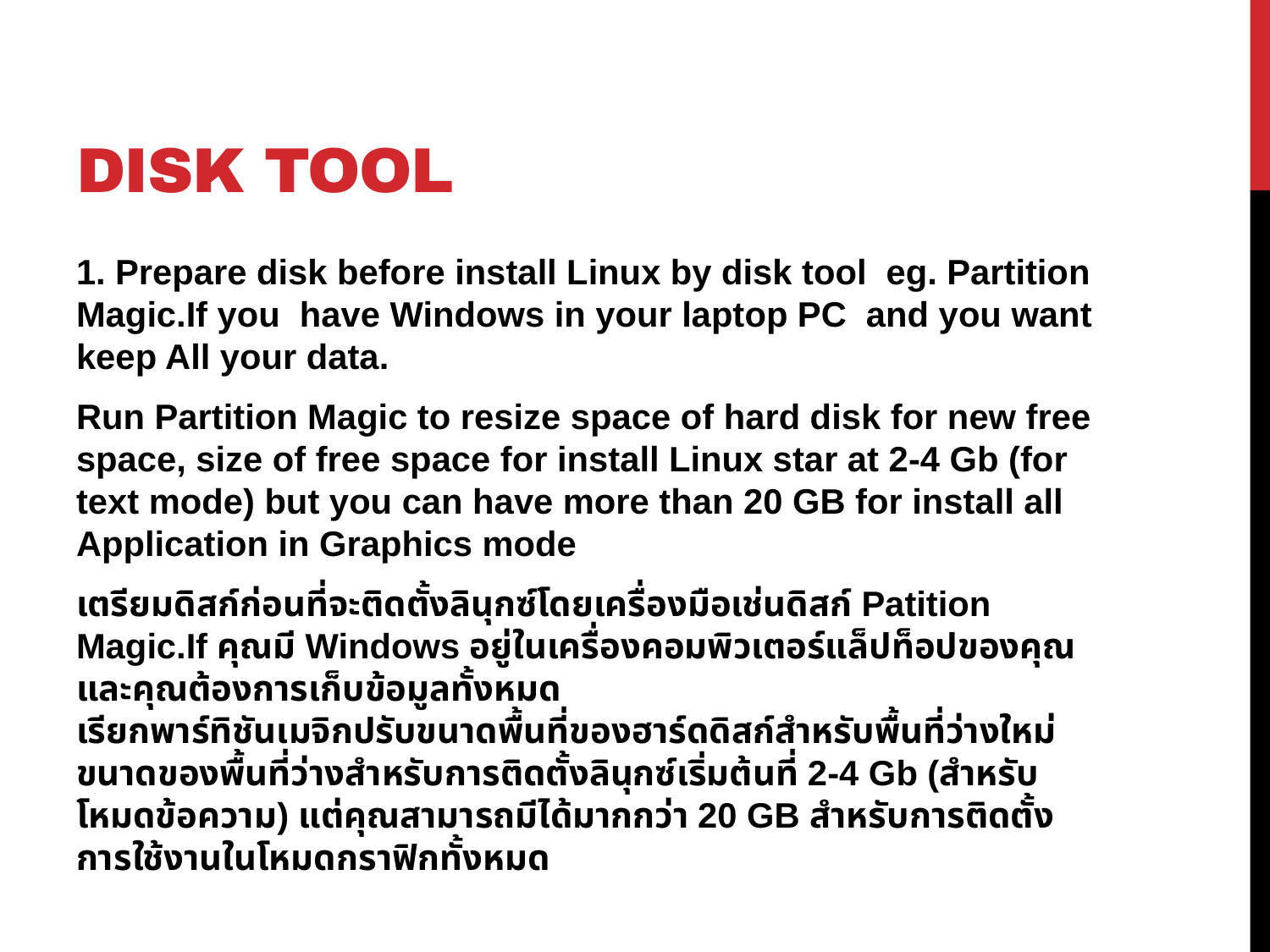

# Disk tool
1. Prepare disk before install Linux by disk tool  eg. Partition Magic.If you  have Windows in your laptop PC  and you want keep All your data.
Run Partition Magic to resize space of hard disk for new free space, size of free space for install Linux star at 2-4 Gb (for text mode) but you can have more than 20 GB for install all Application in Graphics mode
เตรียมดิสก์ก่อนที่จะติดตั้งลินุกซ์โดยเครื่องมือเช่นดิสก์ Patition Magic.If คุณมี Windows อยู่ในเครื่องคอมพิวเตอร์แล็ปท็อปของคุณและคุณต้องการเก็บข้อมูลทั้งหมด
เรียกพาร์ทิชันเมจิกปรับขนาดพื้นที่ของฮาร์ดดิสก์สำหรับพื้นที่ว่างใหม่ขนาดของพื้นที่ว่างสำหรับการติดตั้งลินุกซ์เริ่มต้นที่ 2-4 Gb (สำหรับโหมดข้อความ) แต่คุณสามารถมีได้มากกว่า 20 GB สำหรับการติดตั้งการใช้งานในโหมดกราฟิกทั้งหมด